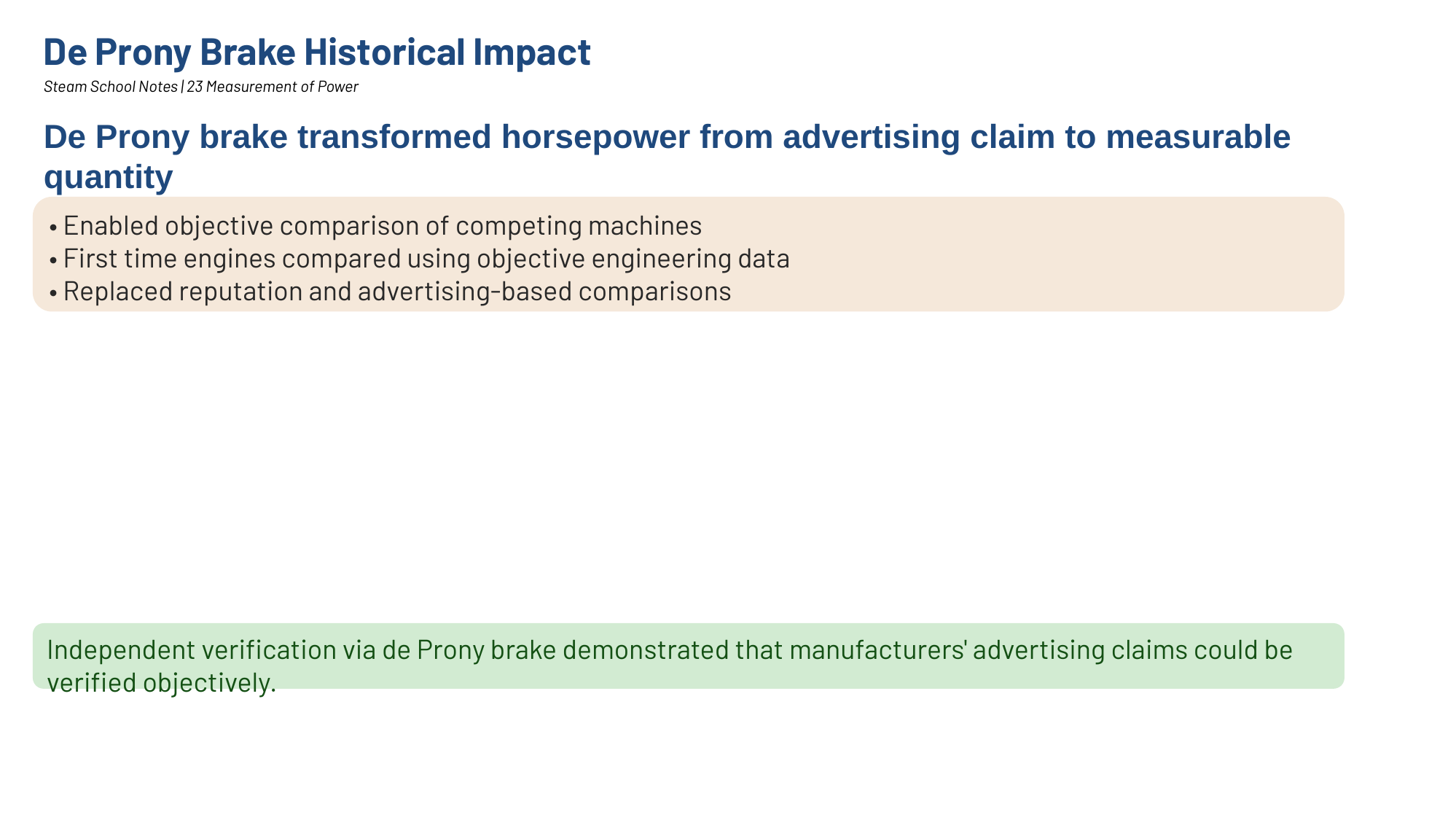

De Prony Brake Historical Impact
Steam School Notes | 23 Measurement of Power
De Prony brake transformed horsepower from advertising claim to measurable quantity
• Enabled objective comparison of competing machines
• First time engines compared using objective engineering data
• Replaced reputation and advertising-based comparisons

Independent verification via de Prony brake demonstrated that manufacturers' advertising claims could be verified objectively.